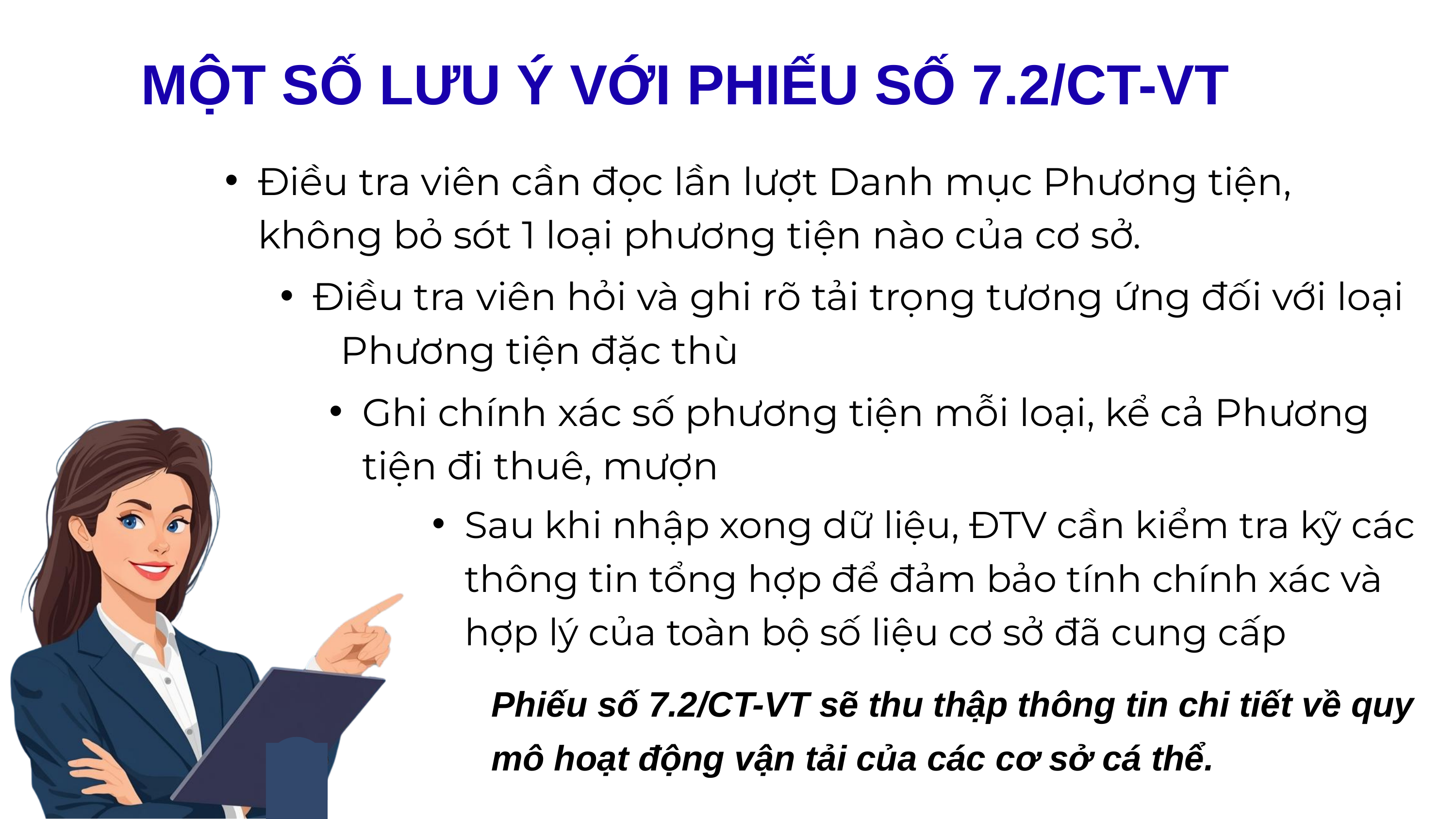

MỘT SỐ LƯU Ý VỚI PHIẾU SỐ 7.2/CT-VT
Điều tra viên cần đọc lần lượt Danh mục Phương tiện, không bỏ sót 1 loại phương tiện nào của cơ sở.

Điều tra viên hỏi và ghi rõ tải trọng tương ứng đối với loại
      Phương tiện đặc thù
Ghi chính xác số phương tiện mỗi loại, kể cả Phương tiện đi thuê, mượn

Sau khi nhập xong dữ liệu, ĐTV cần kiểm tra kỹ các thông tin tổng hợp để đảm bảo tính chính xác và hợp lý của toàn bộ số liệu cơ sở đã cung cấp
Phiếu số 7.2/CT-VT sẽ thu thập thông tin chi tiết về quy mô hoạt động vận tải của các cơ sở cá thể.